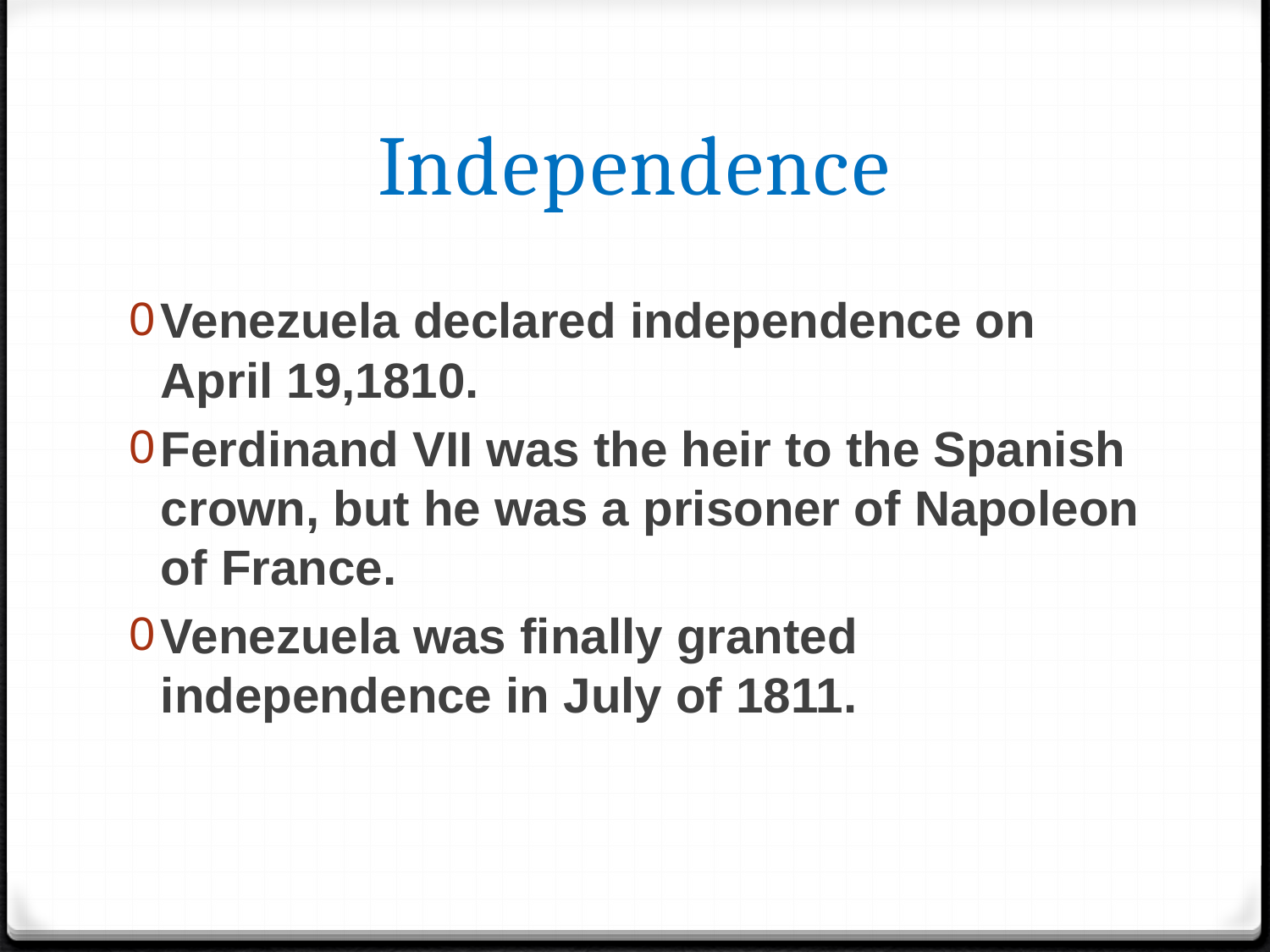

# Independence
Venezuela declared independence on April 19,1810.
Ferdinand VII was the heir to the Spanish crown, but he was a prisoner of Napoleon of France.
Venezuela was finally granted independence in July of 1811.